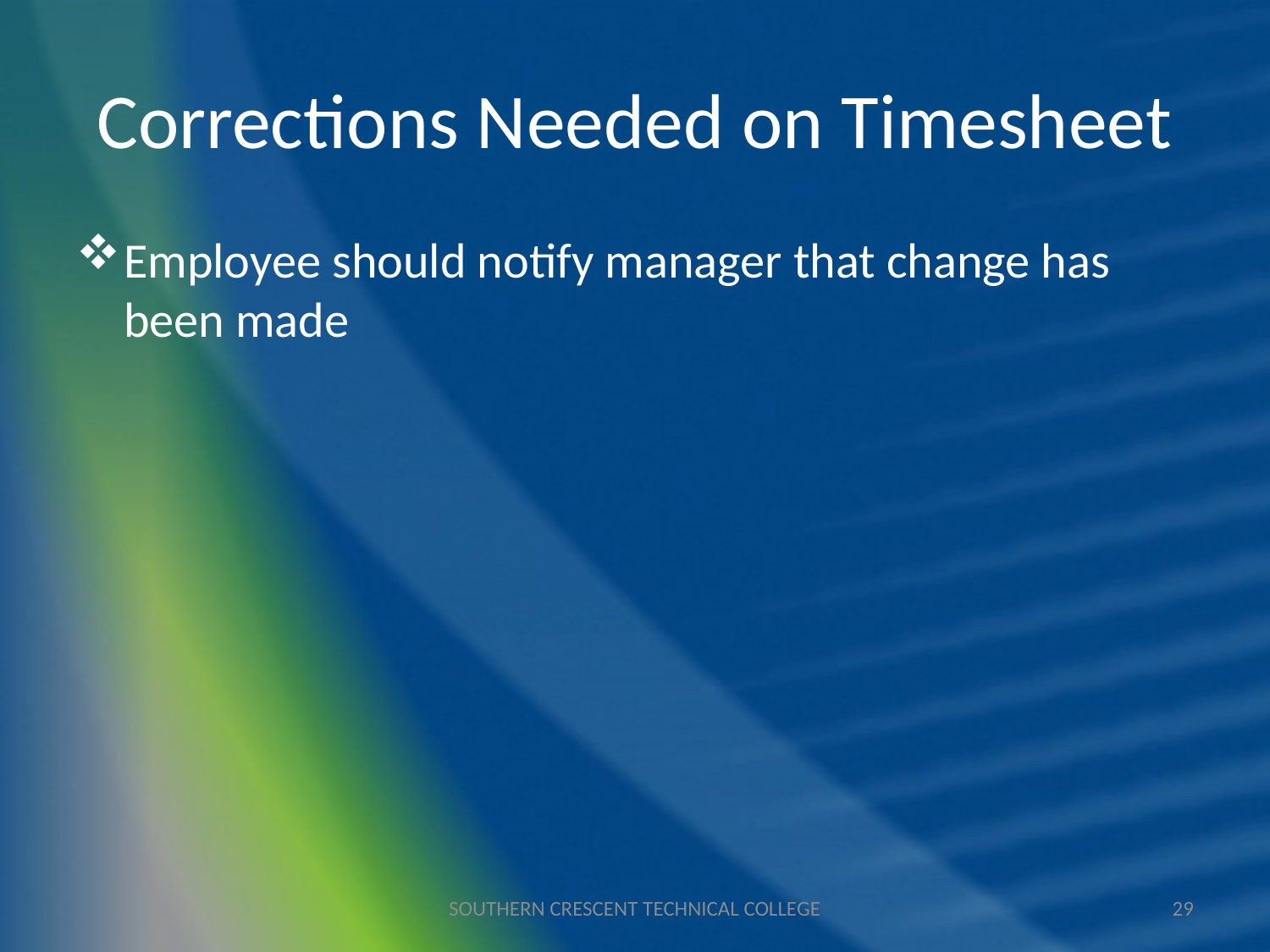

# Corrections Needed on Timesheet
Employee should notify manager that change has been made

SOUTHERN CRESCENT TECHNICAL COLLEGE
29